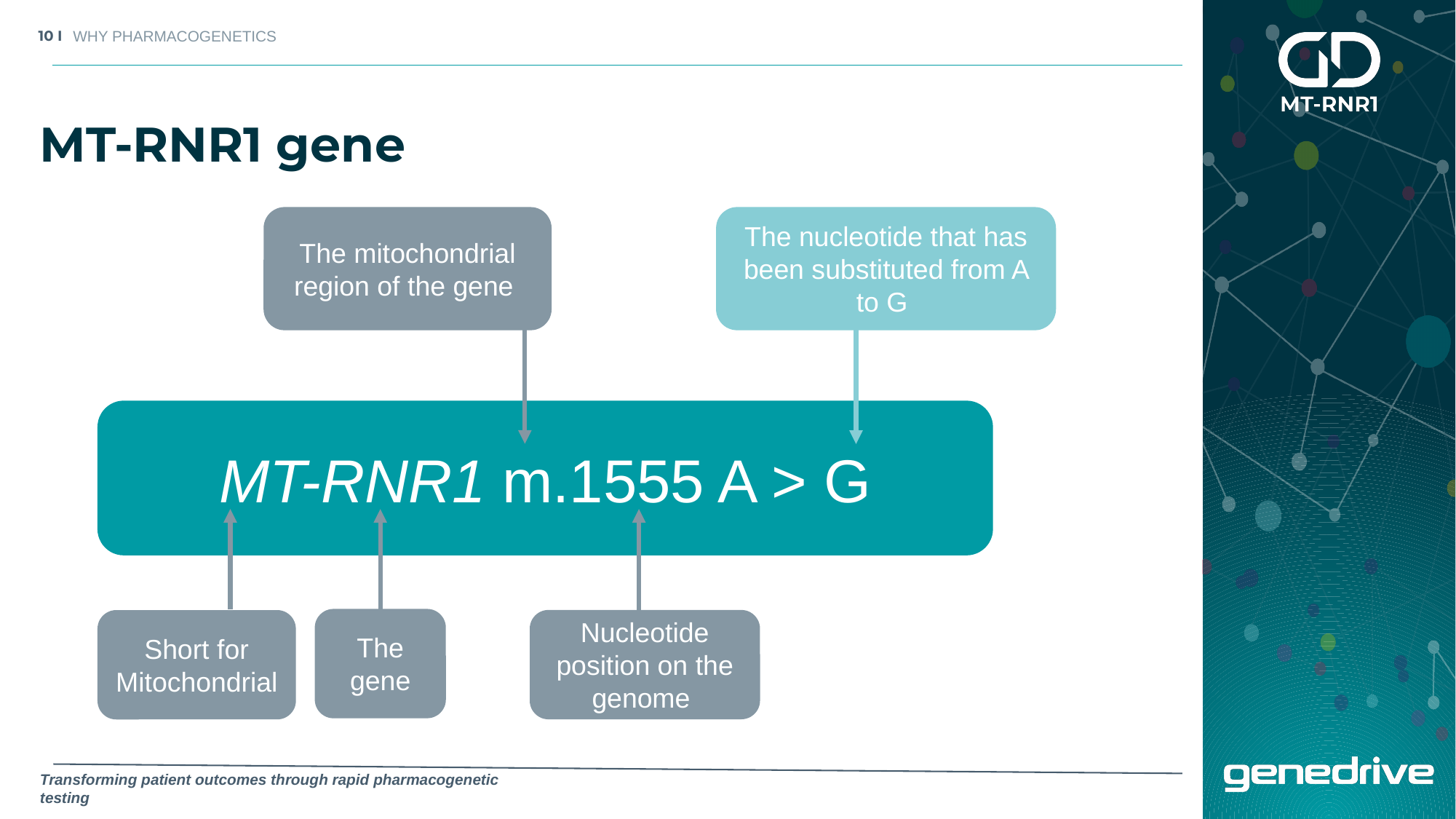

WHY PHARMACOGENETICS
MT-RNR1 gene
The mitochondrial region of the gene
The nucleotide that has been substituted from A to G
The gene
Nucleotide position on the genome
Short for Mitochondrial
MT-RNR1 m.1555 A > G